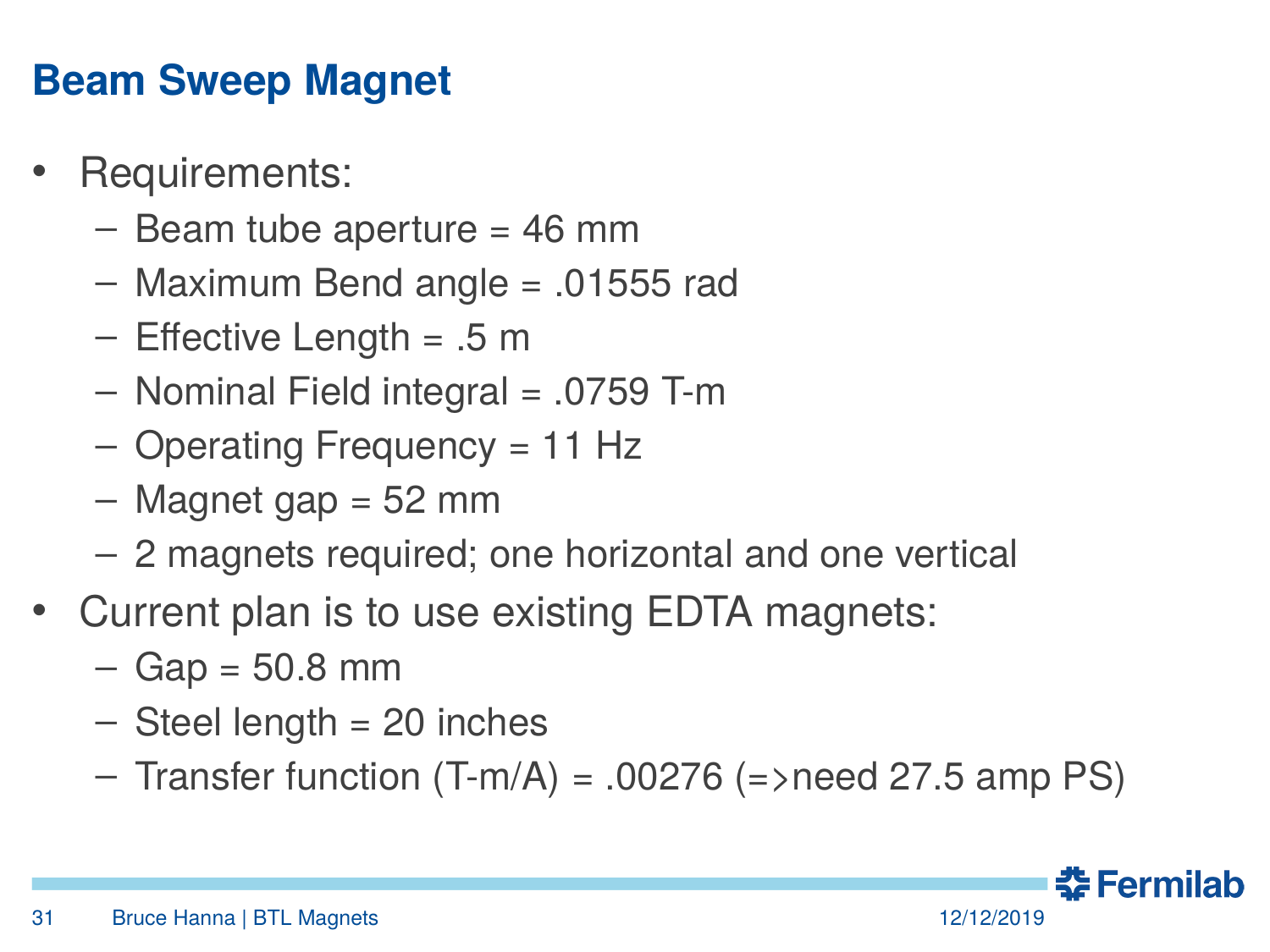

# Beam Sweep Magnet
Requirements:
Beam tube aperture = 46 mm
Maximum Bend angle = .01555 rad
Effective Length = .5 m
Nominal Field integral = .0759 T-m
Operating Frequency = 11 Hz
Magnet gap = 52 mm
2 magnets required; one horizontal and one vertical
Current plan is to use existing EDTA magnets:
Gap = 50.8 mm
Steel length = 20 inches
Transfer function (T-m/A) = .00276 (=>need 27.5 amp PS)

31
Bruce Hanna | BTL Magnets
12/12/2019